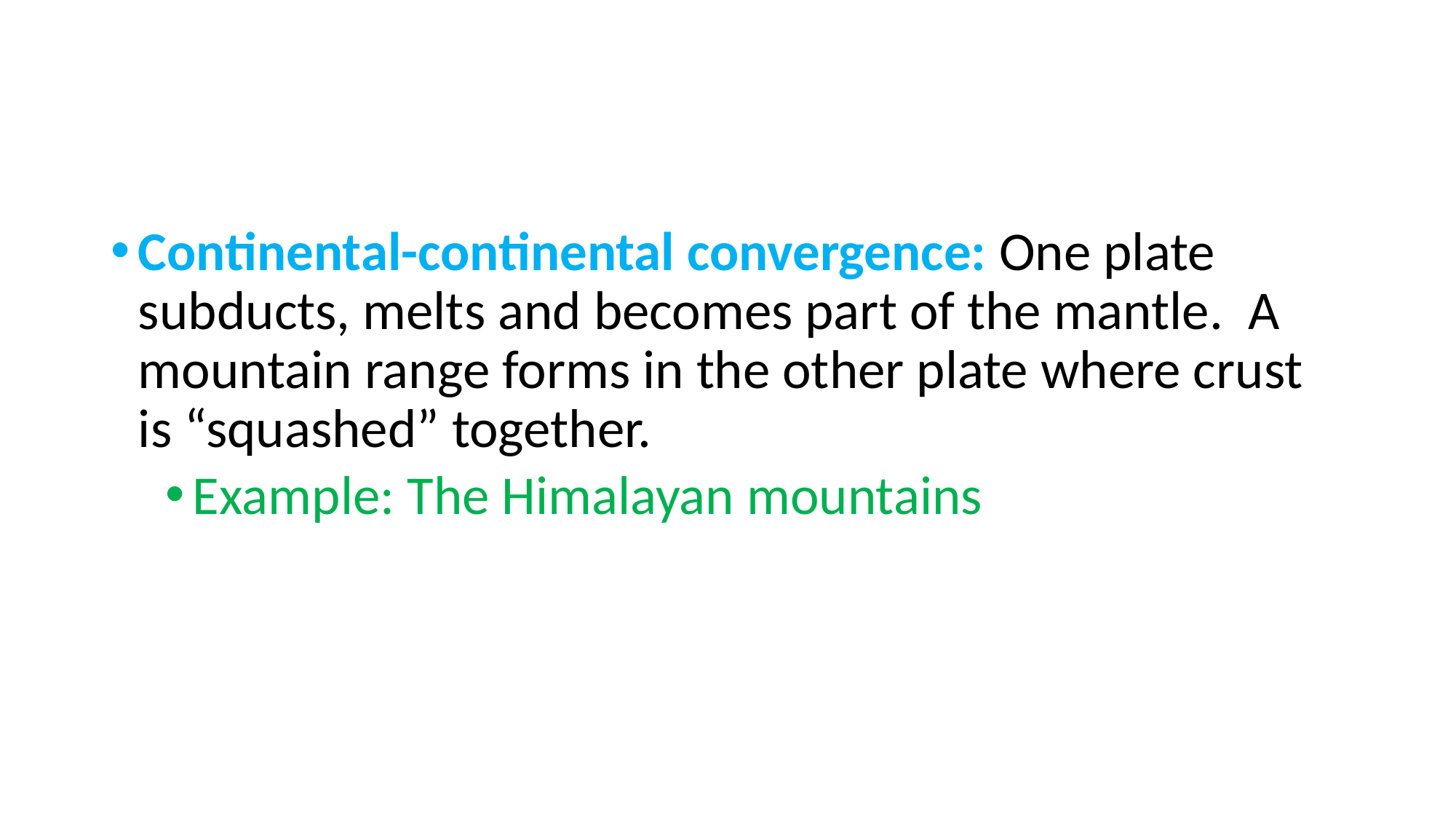

#
Continental-continental convergence: One plate subducts, melts and becomes part of the mantle.  A mountain range forms in the other plate where crust is “squashed” together.
Example: The Himalayan mountains